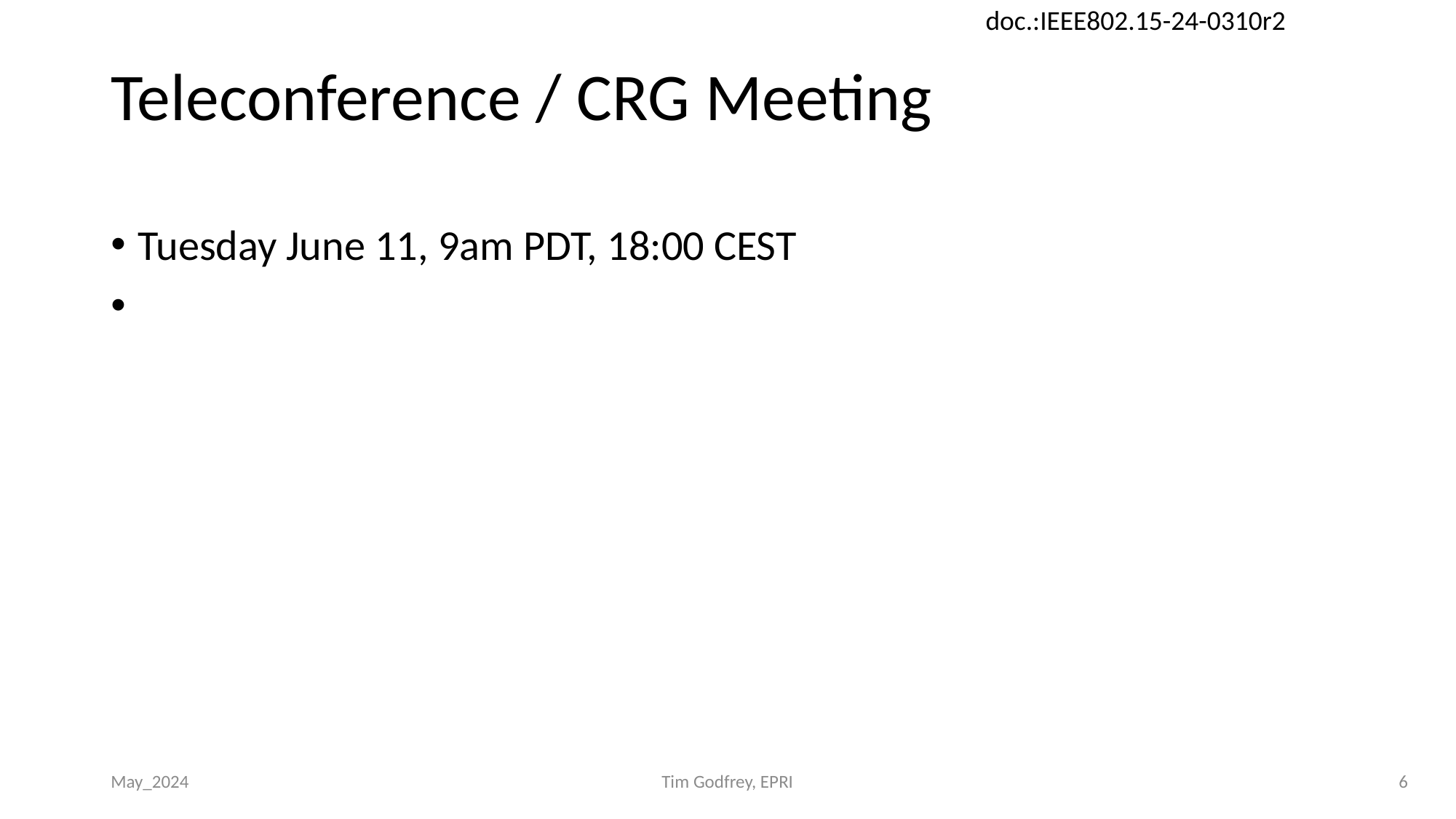

# Teleconference / CRG Meeting
Tuesday June 11, 9am PDT, 18:00 CEST

May_2024
Tim Godfrey, EPRI
6